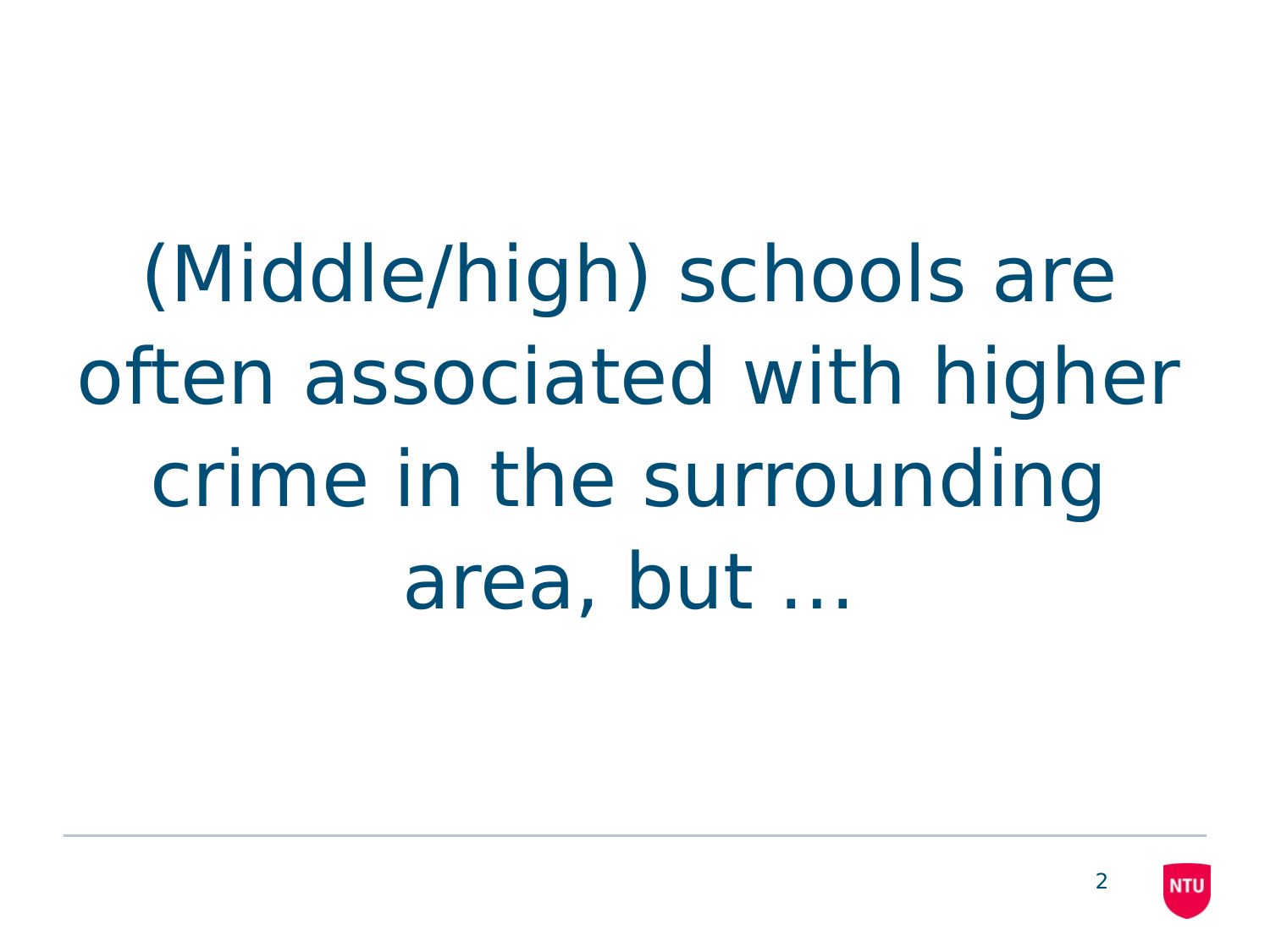

(Middle/high) schools are often associated with higher crime in the surrounding area, but …
2